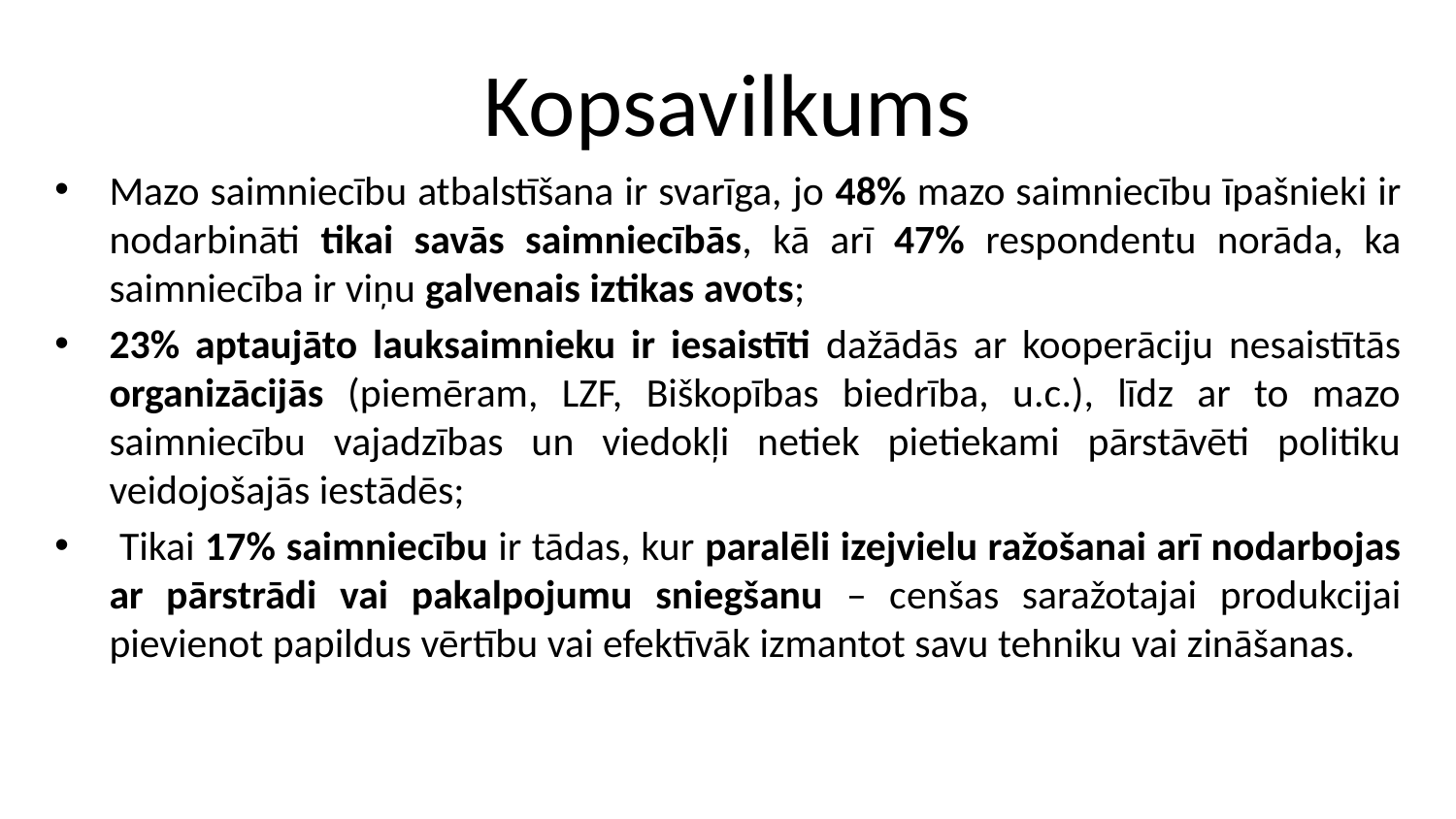

# Kopsavilkums
Mazo saimniecību atbalstīšana ir svarīga, jo 48% mazo saimniecību īpašnieki ir nodarbināti tikai savās saimniecībās, kā arī 47% respondentu norāda, ka saimniecība ir viņu galvenais iztikas avots;
23% aptaujāto lauksaimnieku ir iesaistīti dažādās ar kooperāciju nesaistītās organizācijās (piemēram, LZF, Biškopības biedrība, u.c.), līdz ar to mazo saimniecību vajadzības un viedokļi netiek pietiekami pārstāvēti politiku veidojošajās iestādēs;
 Tikai 17% saimniecību ir tādas, kur paralēli izejvielu ražošanai arī nodarbojas ar pārstrādi vai pakalpojumu sniegšanu – cenšas saražotajai produkcijai pievienot papildus vērtību vai efektīvāk izmantot savu tehniku vai zināšanas.